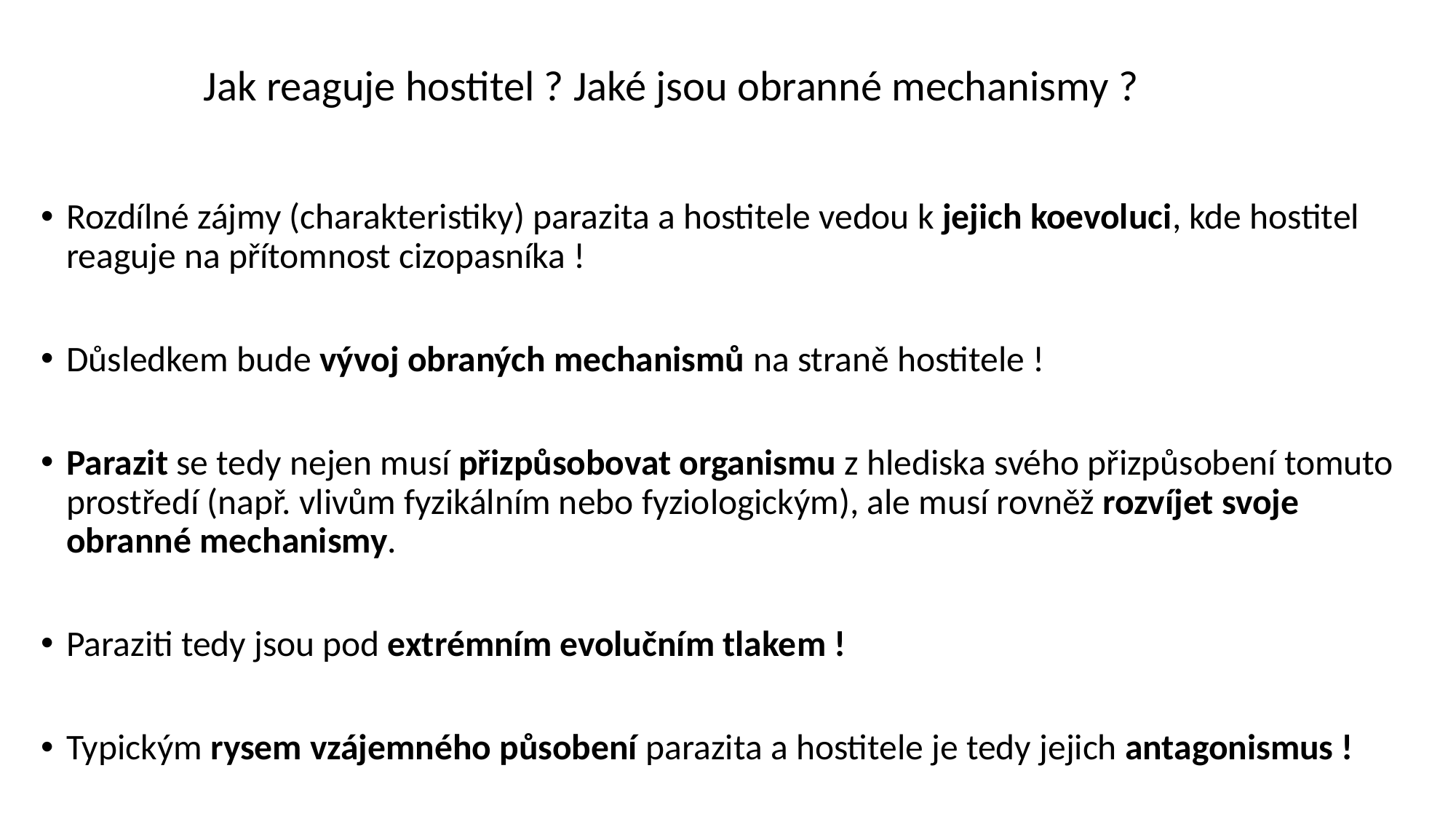

# Jak reaguje hostitel ? Jaké jsou obranné mechanismy ?
Rozdílné zájmy (charakteristiky) parazita a hostitele vedou k jejich koevoluci, kde hostitel reaguje na přítomnost cizopasníka !

Důsledkem bude vývoj obraných mechanismů na straně hostitele !

Parazit se tedy nejen musí přizpůsobovat organismu z hlediska svého přizpůsobení tomuto prostředí (např. vlivům fyzikálním nebo fyziologickým), ale musí rovněž rozvíjet svoje obranné mechanismy.

Paraziti tedy jsou pod extrémním evolučním tlakem !

Typickým rysem vzájemného působení parazita a hostitele je tedy jejich antagonismus !